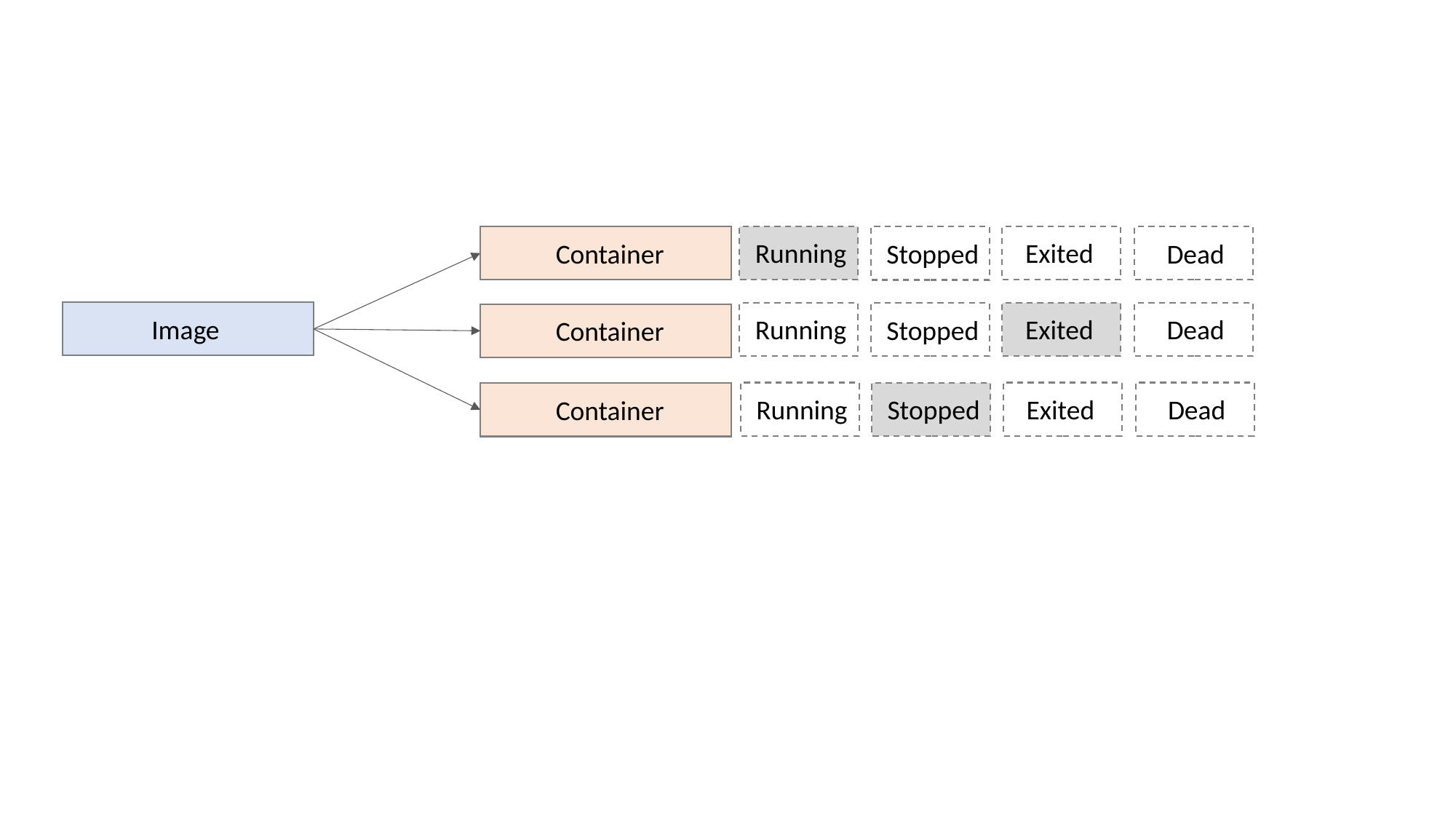

Running
Exited
Dead
Container
Stopped

Image
Running
Exited
Dead
Stopped
Container

Running
Exited
Dead
Stopped
Container